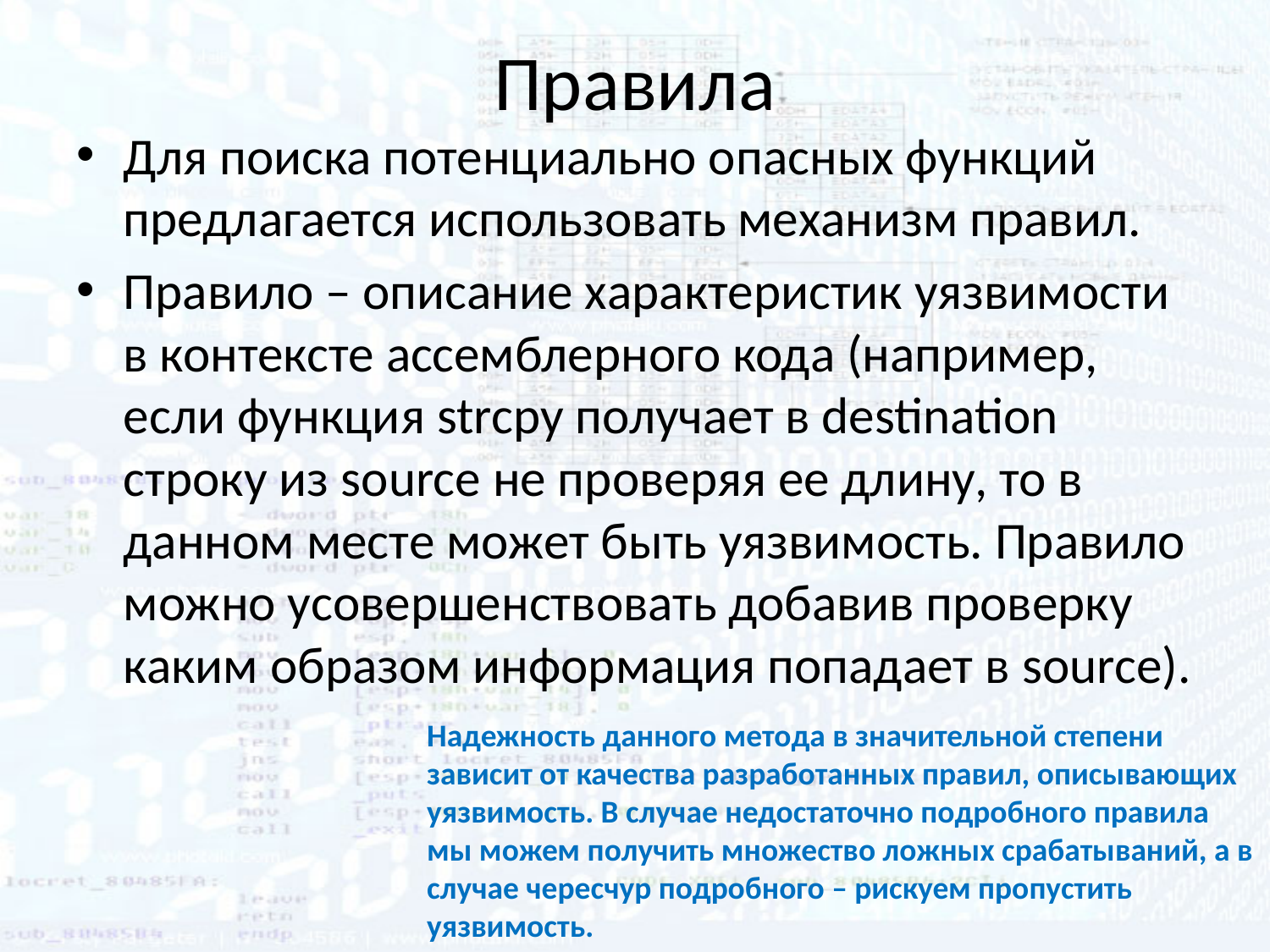

# Правила
Для поиска потенциально опасных функций предлагается использовать механизм правил.
Правило – описание характеристик уязвимости в контексте ассемблерного кода (например, если функция strcpy получает в destination строку из source не проверяя ее длину, то в данном месте может быть уязвимость. Правило можно усовершенствовать добавив проверку каким образом информация попадает в source).
Надежность данного метода в значительной степени зависит от качества разработанных правил, описывающих уязвимость. В случае недостаточно подробного правила мы можем получить множество ложных срабатываний, а в случае чересчур подробного – рискуем пропустить уязвимость.